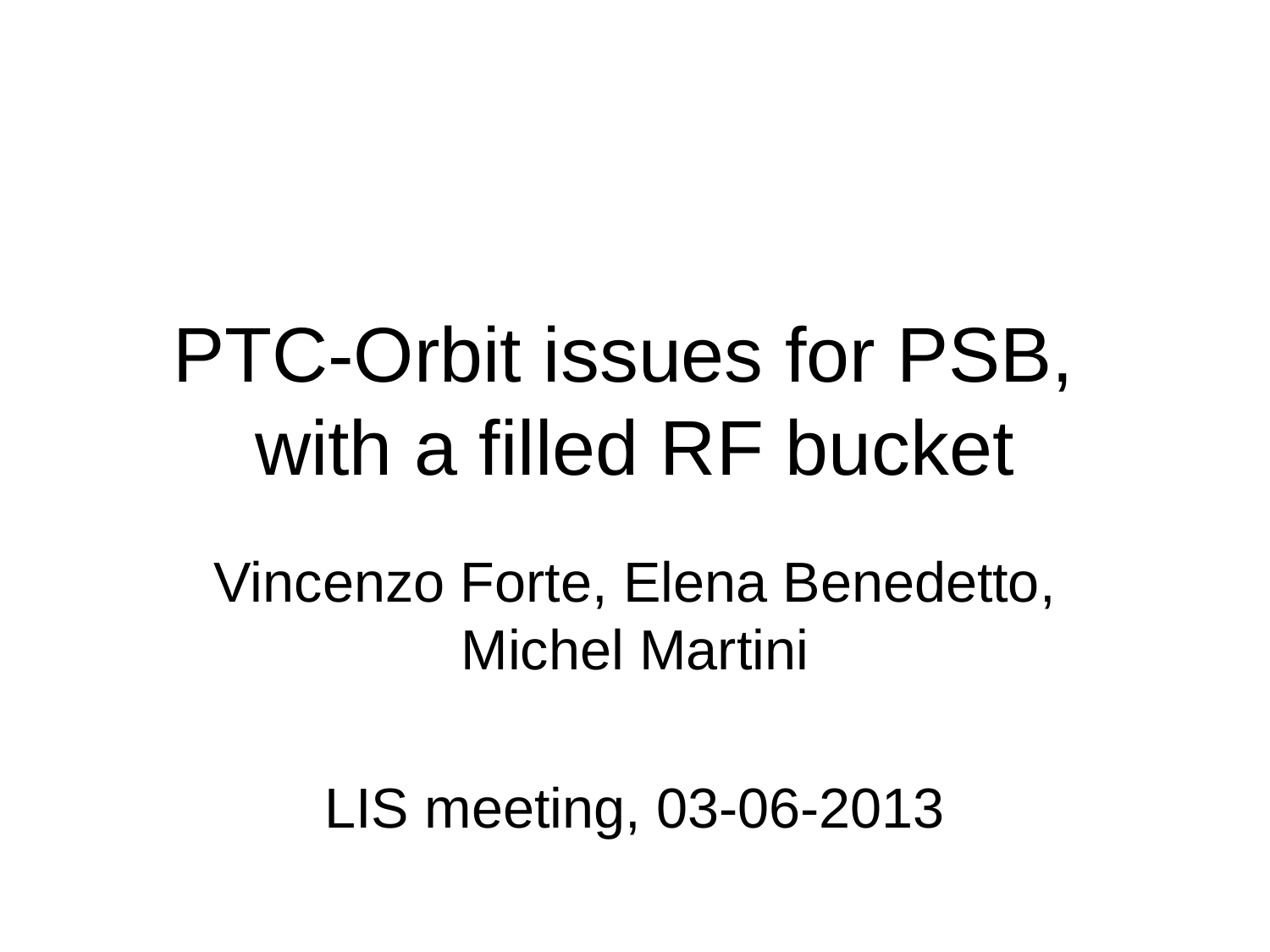

# PTC-Orbit issues for PSB, with a filled RF bucket
Vincenzo Forte, Elena Benedetto, Michel Martini

LIS meeting, 03-06-2013